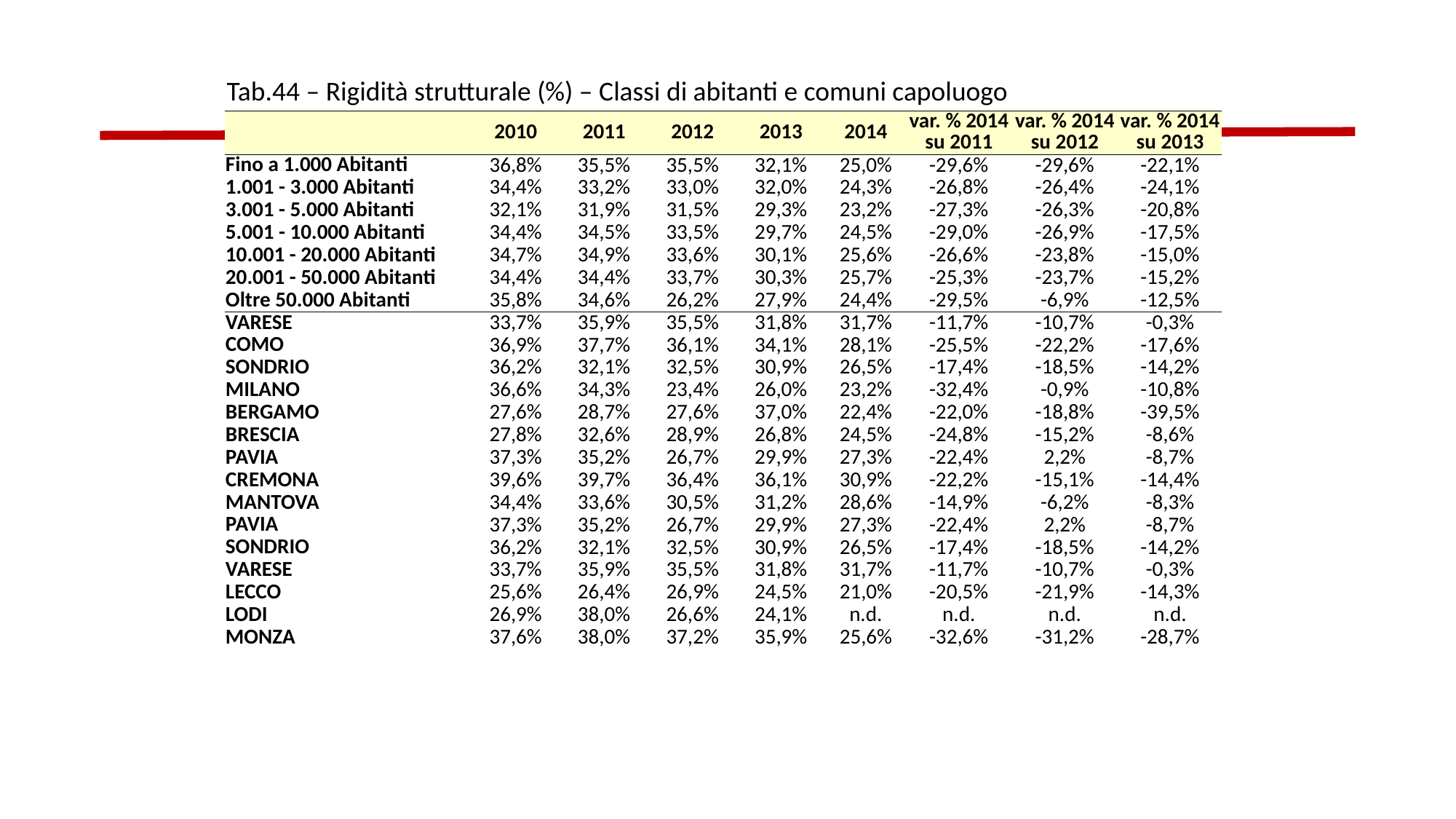

Tab.44 – Rigidità strutturale (%) – Classi di abitanti e comuni capoluogo
|  | 2010 | 2011 | 2012 | 2013 | 2014 | var. % 2014 su 2011 | var. % 2014 su 2012 | var. % 2014 su 2013 |
| --- | --- | --- | --- | --- | --- | --- | --- | --- |
| Fino a 1.000 Abitanti | 36,8% | 35,5% | 35,5% | 32,1% | 25,0% | -29,6% | -29,6% | -22,1% |
| 1.001 - 3.000 Abitanti | 34,4% | 33,2% | 33,0% | 32,0% | 24,3% | -26,8% | -26,4% | -24,1% |
| 3.001 - 5.000 Abitanti | 32,1% | 31,9% | 31,5% | 29,3% | 23,2% | -27,3% | -26,3% | -20,8% |
| 5.001 - 10.000 Abitanti | 34,4% | 34,5% | 33,5% | 29,7% | 24,5% | -29,0% | -26,9% | -17,5% |
| 10.001 - 20.000 Abitanti | 34,7% | 34,9% | 33,6% | 30,1% | 25,6% | -26,6% | -23,8% | -15,0% |
| 20.001 - 50.000 Abitanti | 34,4% | 34,4% | 33,7% | 30,3% | 25,7% | -25,3% | -23,7% | -15,2% |
| Oltre 50.000 Abitanti | 35,8% | 34,6% | 26,2% | 27,9% | 24,4% | -29,5% | -6,9% | -12,5% |
| VARESE | 33,7% | 35,9% | 35,5% | 31,8% | 31,7% | -11,7% | -10,7% | -0,3% |
| COMO | 36,9% | 37,7% | 36,1% | 34,1% | 28,1% | -25,5% | -22,2% | -17,6% |
| SONDRIO | 36,2% | 32,1% | 32,5% | 30,9% | 26,5% | -17,4% | -18,5% | -14,2% |
| MILANO | 36,6% | 34,3% | 23,4% | 26,0% | 23,2% | -32,4% | -0,9% | -10,8% |
| BERGAMO | 27,6% | 28,7% | 27,6% | 37,0% | 22,4% | -22,0% | -18,8% | -39,5% |
| BRESCIA | 27,8% | 32,6% | 28,9% | 26,8% | 24,5% | -24,8% | -15,2% | -8,6% |
| PAVIA | 37,3% | 35,2% | 26,7% | 29,9% | 27,3% | -22,4% | 2,2% | -8,7% |
| CREMONA | 39,6% | 39,7% | 36,4% | 36,1% | 30,9% | -22,2% | -15,1% | -14,4% |
| MANTOVA | 34,4% | 33,6% | 30,5% | 31,2% | 28,6% | -14,9% | -6,2% | -8,3% |
| PAVIA | 37,3% | 35,2% | 26,7% | 29,9% | 27,3% | -22,4% | 2,2% | -8,7% |
| SONDRIO | 36,2% | 32,1% | 32,5% | 30,9% | 26,5% | -17,4% | -18,5% | -14,2% |
| VARESE | 33,7% | 35,9% | 35,5% | 31,8% | 31,7% | -11,7% | -10,7% | -0,3% |
| LECCO | 25,6% | 26,4% | 26,9% | 24,5% | 21,0% | -20,5% | -21,9% | -14,3% |
| LODI | 26,9% | 38,0% | 26,6% | 24,1% | n.d. | n.d. | n.d. | n.d. |
| MONZA | 37,6% | 38,0% | 37,2% | 35,9% | 25,6% | -32,6% | -31,2% | -28,7% |